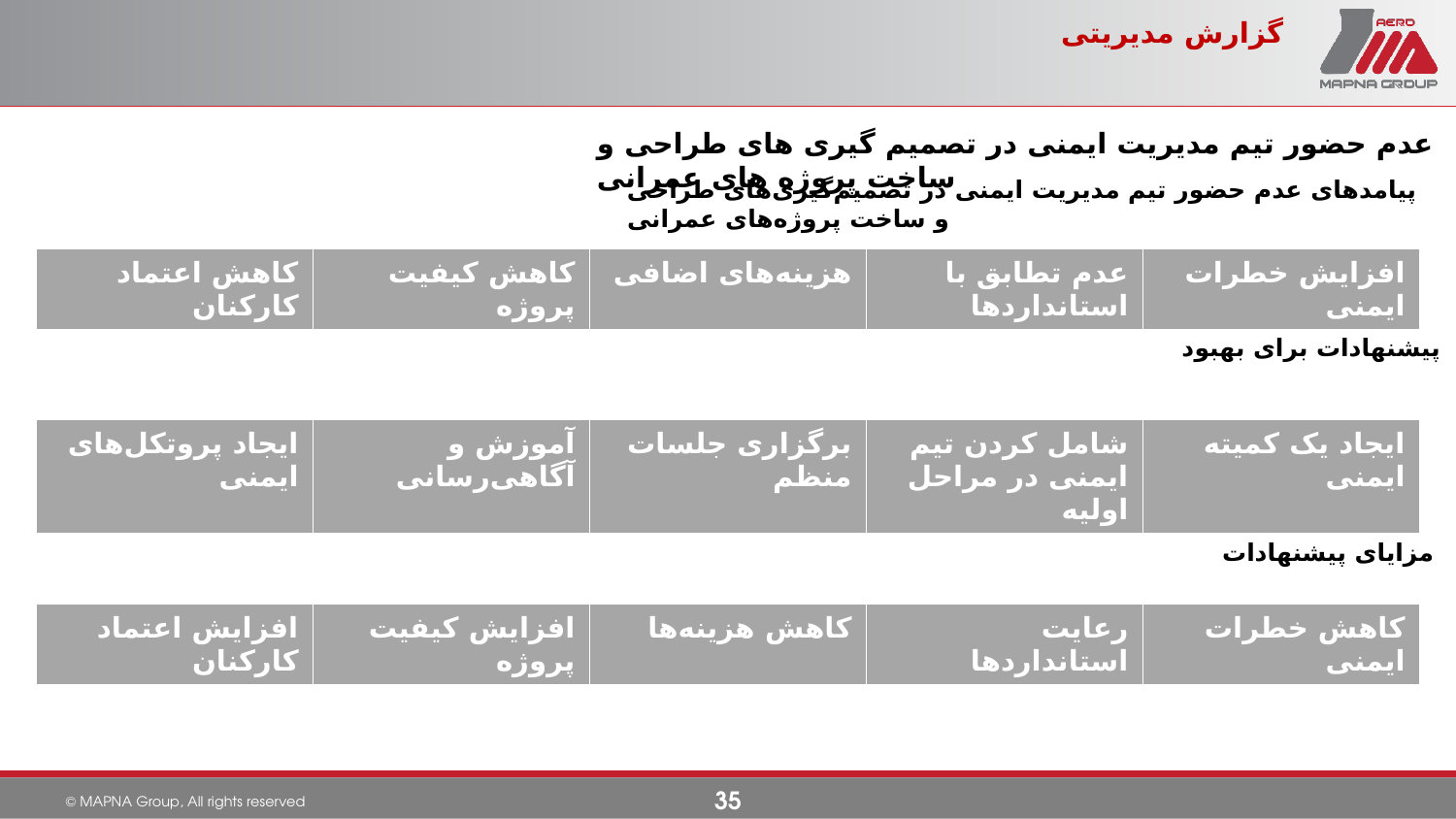

# گزارش مدیریتی
عدم حضور تیم مدیریت ایمنی در تصمیم گیری های طراحی و ساخت پروژه های عمرانی
پیامدهای عدم حضور تیم مدیریت ایمنی در تصمیم‌گیری‌های طراحی و ساخت پروژه‌های عمرانی
| کاهش اعتماد کارکنان | کاهش کیفیت پروژه | هزینه‌های اضافی | عدم تطابق با استانداردها | افزایش خطرات ایمنی |
| --- | --- | --- | --- | --- |
پیشنهادات برای بهبود
| ایجاد پروتکل‌های ایمنی | آموزش و آگاهی‌رسانی | برگزاری جلسات منظم | شامل کردن تیم ایمنی در مراحل اولیه | ایجاد یک کمیته ایمنی |
| --- | --- | --- | --- | --- |
مزایای پیشنهادات
| افزایش اعتماد کارکنان | افزایش کیفیت پروژه | کاهش هزینه‌ها | رعایت استانداردها | کاهش خطرات ایمنی |
| --- | --- | --- | --- | --- |